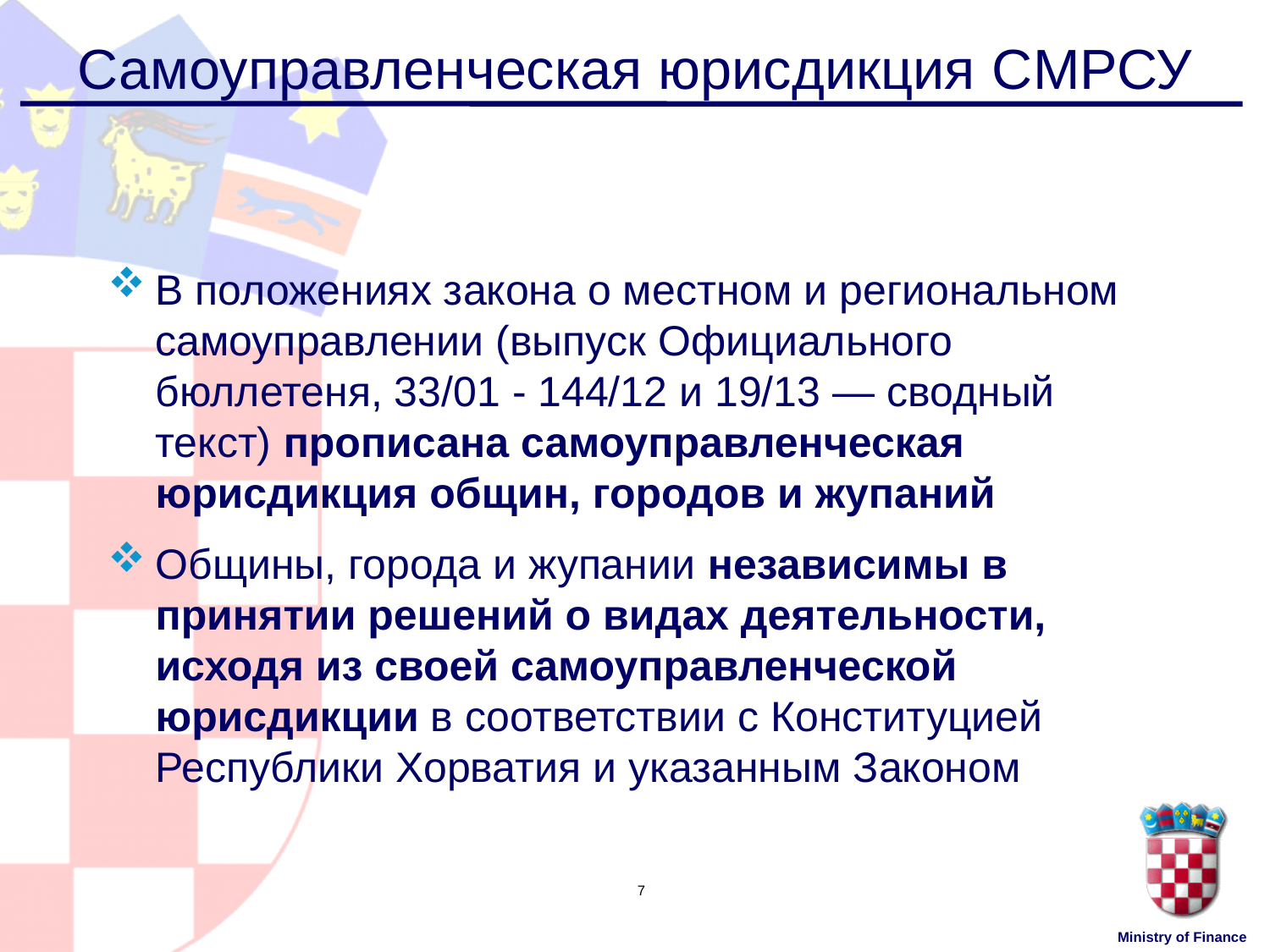

# Самоуправленческая юрисдикция СМРСУ
В положениях закона о местном и региональном самоуправлении (выпуск Официального бюллетеня, 33/01 - 144/12 и 19/13 — сводный текст) прописана самоуправленческая юрисдикция общин, городов и жупаний
Общины, города и жупании независимы в принятии решений о видах деятельности, исходя из своей самоуправленческой юрисдикции в соответствии с Конституцией Республики Хорватия и указанным Законом
7